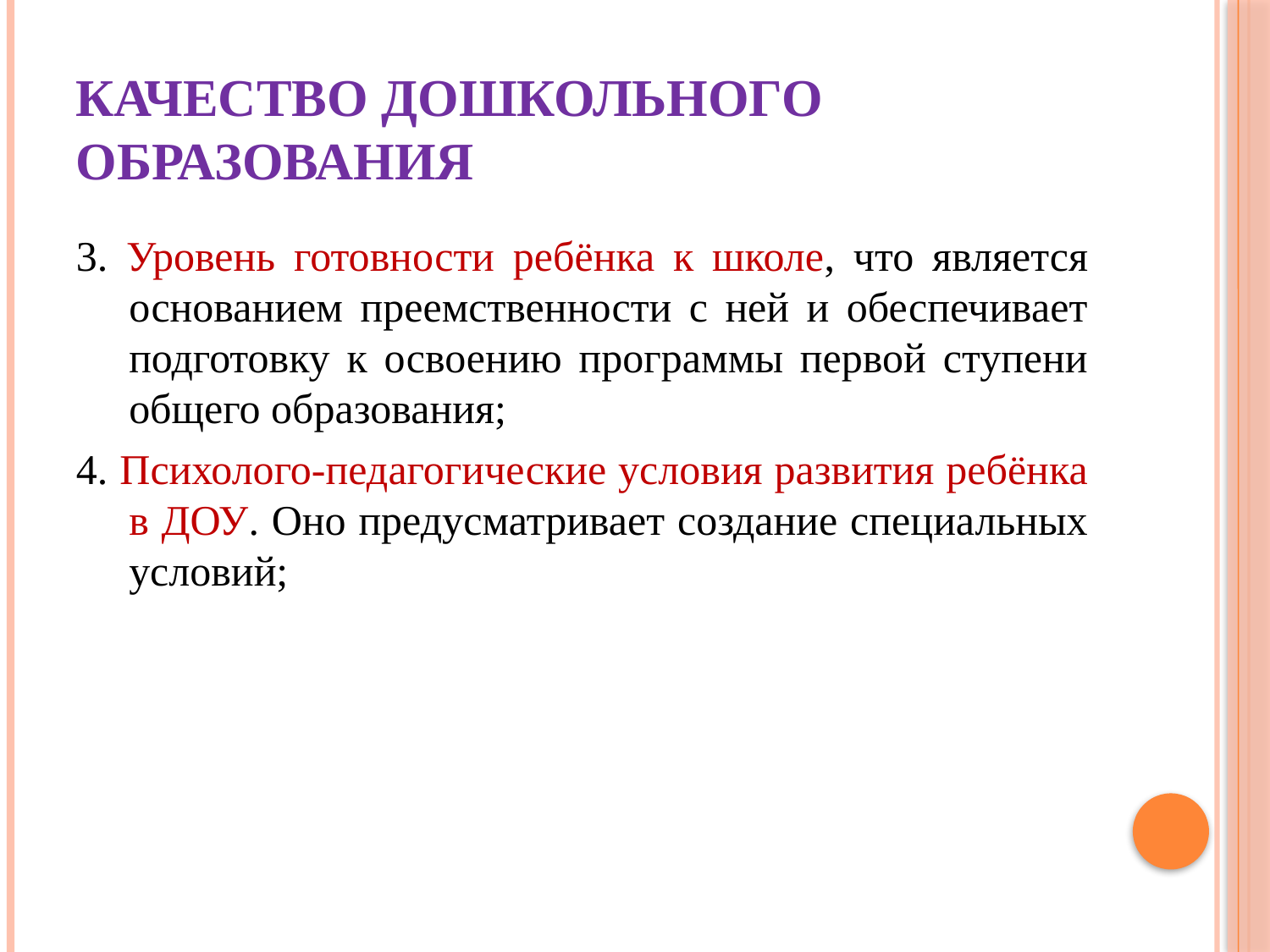

# Качество дошкольного образования
3. Уровень готовности ребёнка к школе, что является основанием преемственности с ней и обеспечивает подготовку к освоению программы первой ступени общего образования;
4. Психолого-педагогические условия развития ребёнка в ДОУ. Оно предусматривает создание специальных условий;